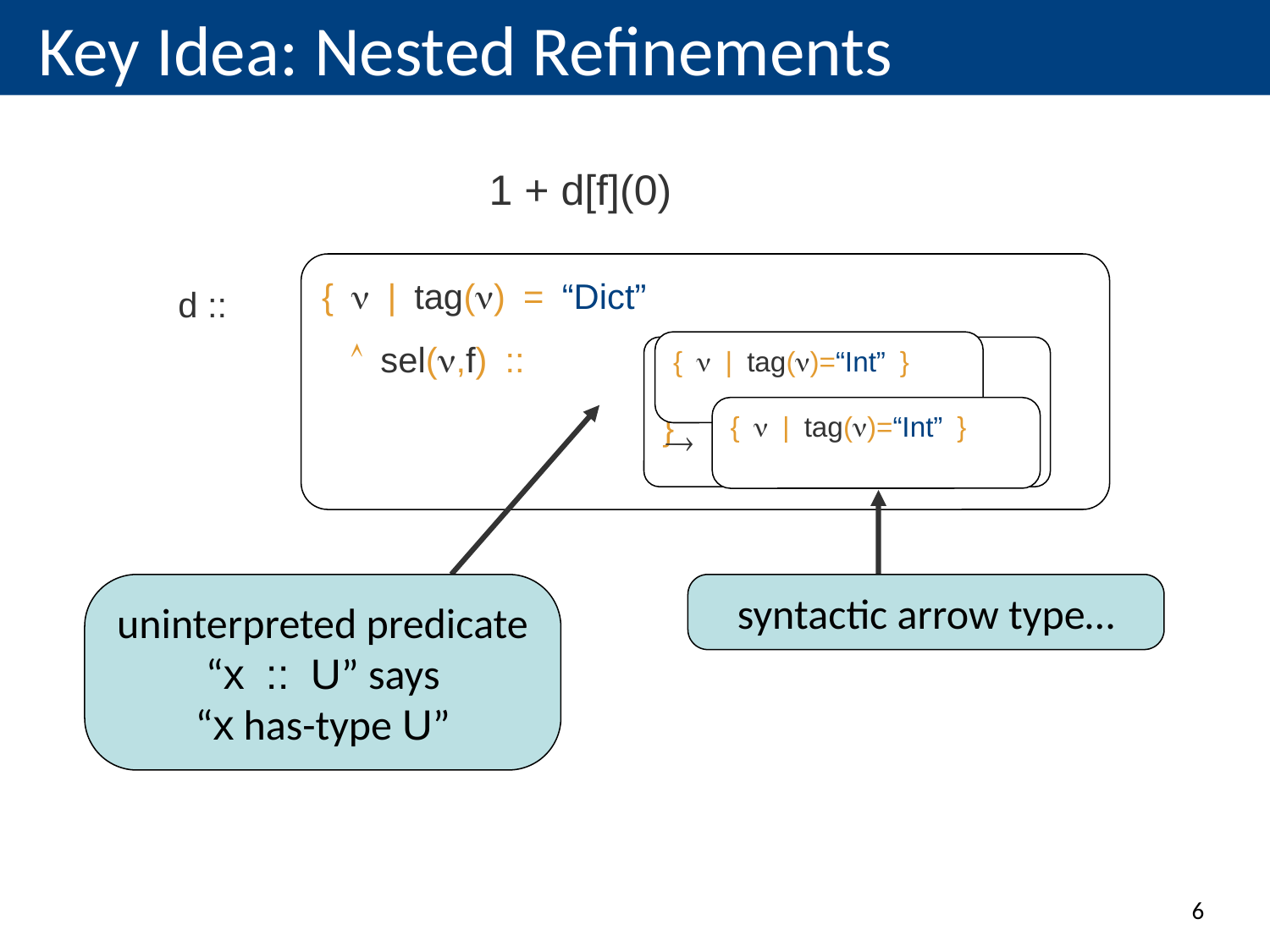

# Key Idea: Nested Refinements
1 + d[f](0)
{ ν | tag(ν) = “Dict”

   ∧ sel(ν,f) ::

                                   }

d ::

{ ν | tag(ν)=“Int” }

→
{ ν | tag(ν)=“Int” }

uninterpreted predicate
“x :: U” says
“x has-type U”
syntactic arrow type…
6